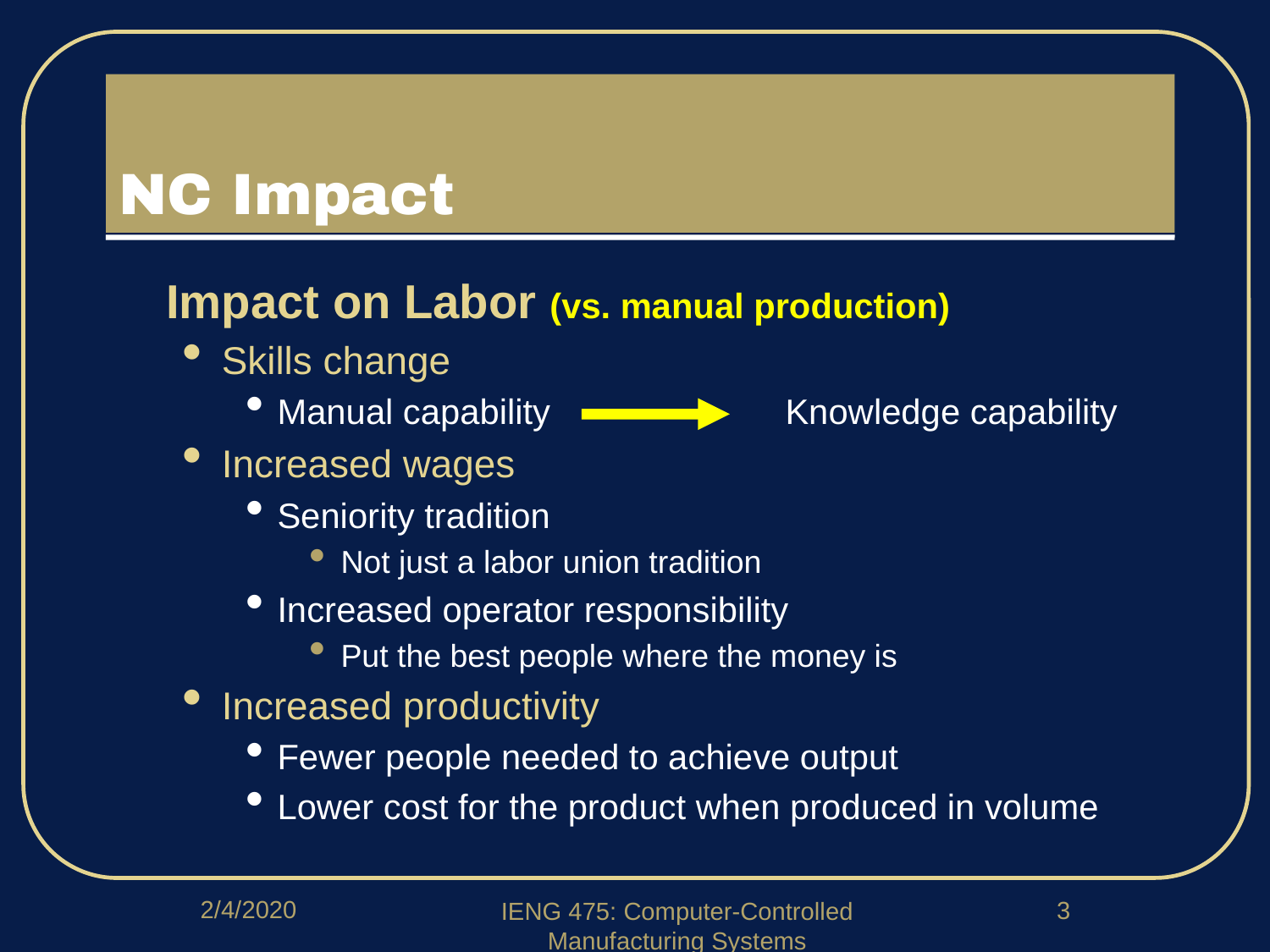

# NC Impact
Impact on Labor (vs. manual production)
Skills change
Manual capability 		Knowledge capability
Increased wages
Seniority tradition
Not just a labor union tradition
Increased operator responsibility
Put the best people where the money is
Increased productivity
Fewer people needed to achieve output
Lower cost for the product when produced in volume

2/4/2020
3
IENG 475: Computer-Controlled Manufacturing Systems